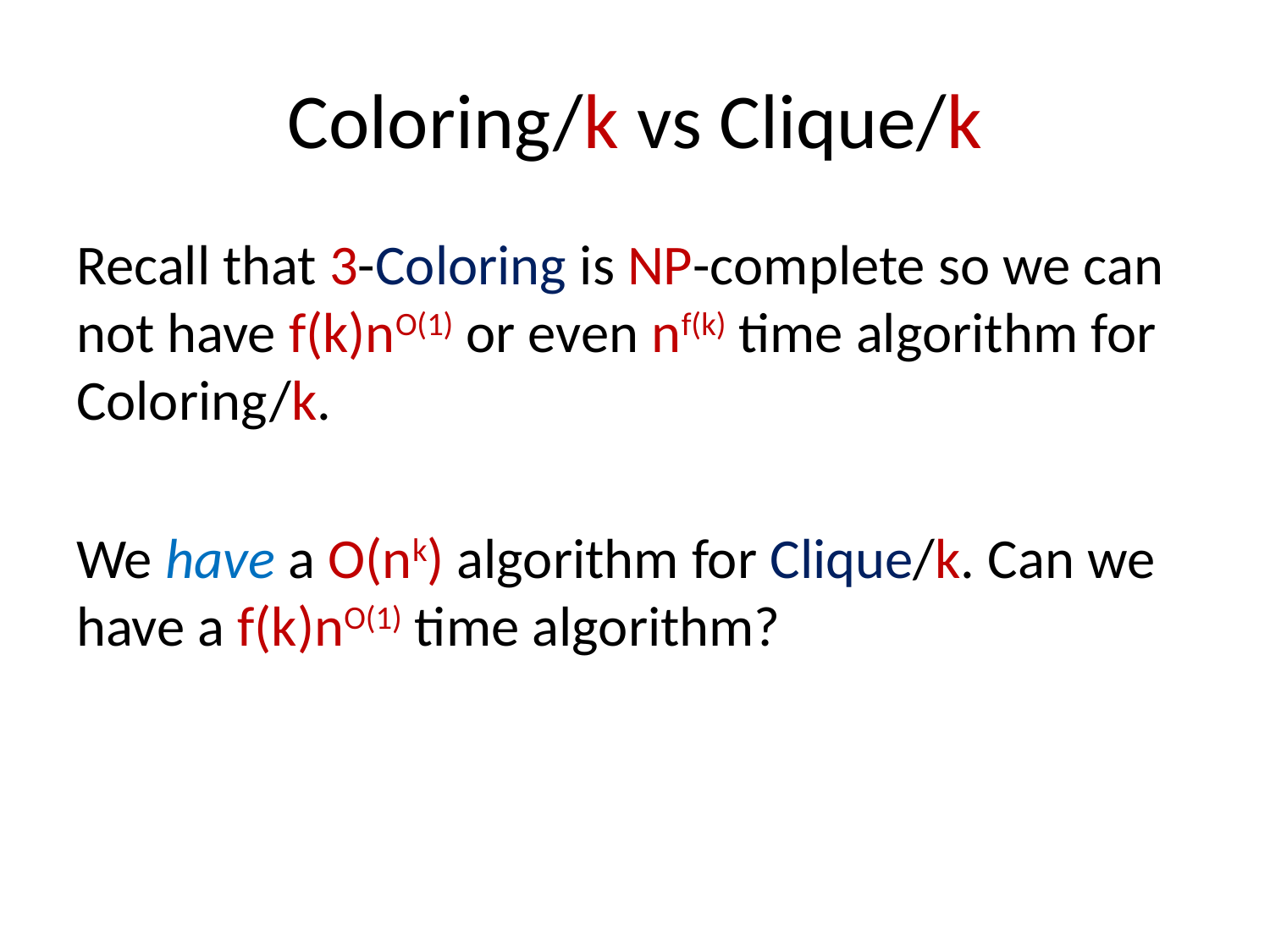

# Coloring/k vs Clique/k
Recall that 3-Coloring is NP-complete so we can not have f(k)nO(1) or even nf(k) time algorithm for
Coloring/k.

We have a O(nk) algorithm for Clique/k. Can we have a f(k)nO(1) time algorithm?